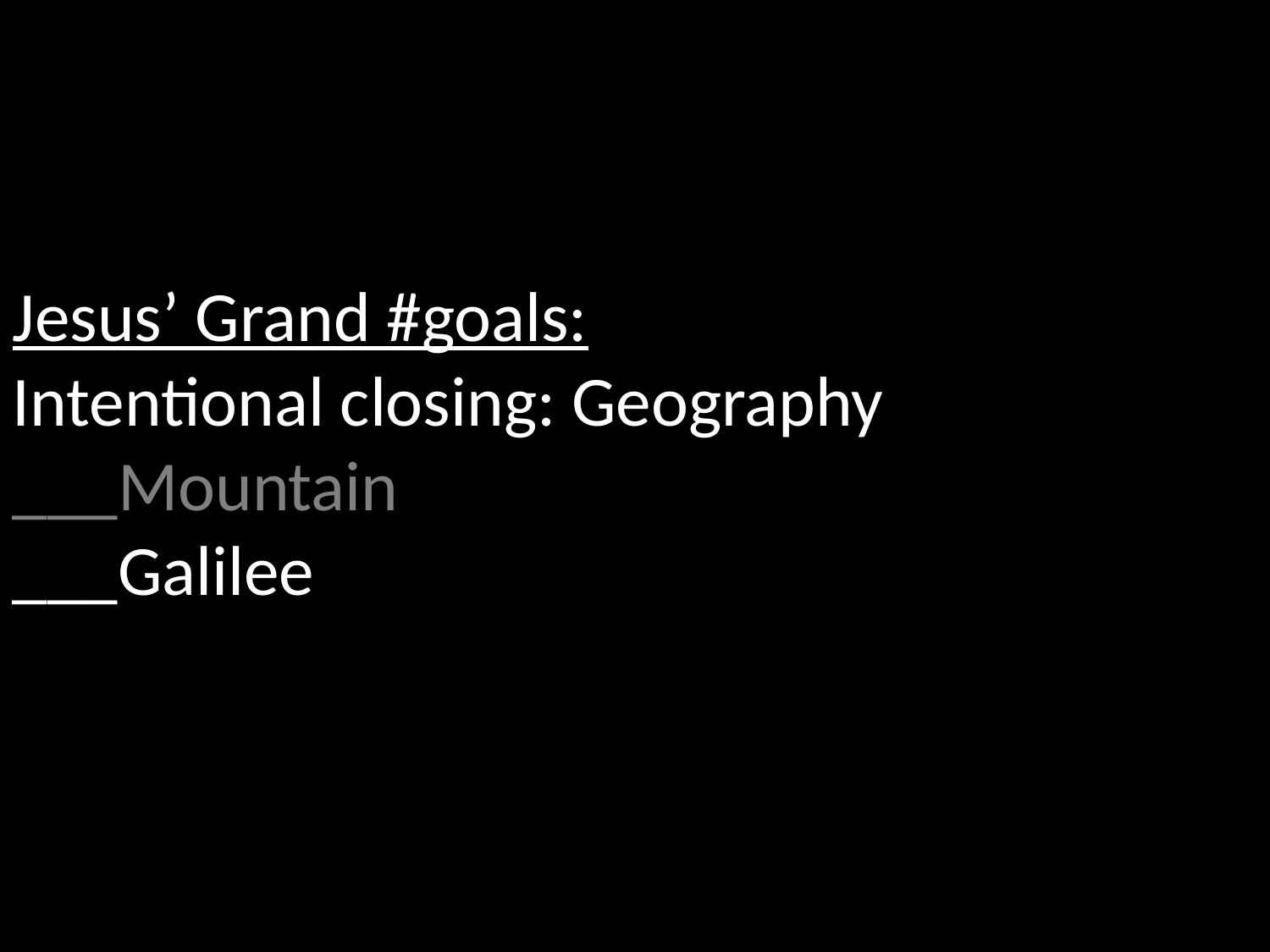

Jesus’ Grand #goals:
Intentional closing: Geography
___Mountain
___Galilee